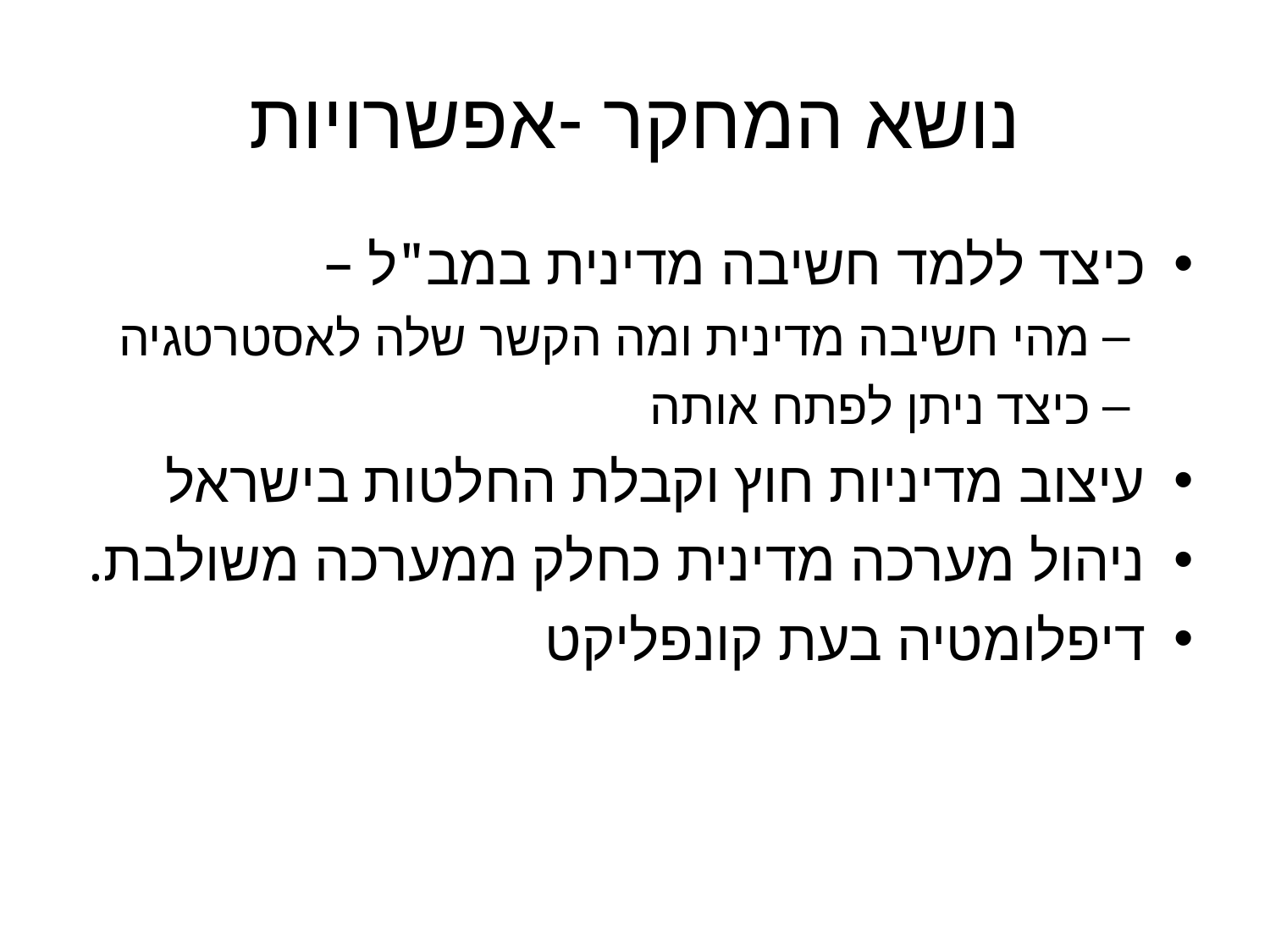

# נושא המחקר -אפשרויות
כיצד ללמד חשיבה מדינית במב"ל –
מהי חשיבה מדינית ומה הקשר שלה לאסטרטגיה
כיצד ניתן לפתח אותה
עיצוב מדיניות חוץ וקבלת החלטות בישראל
ניהול מערכה מדינית כחלק ממערכה משולבת.
דיפלומטיה בעת קונפליקט